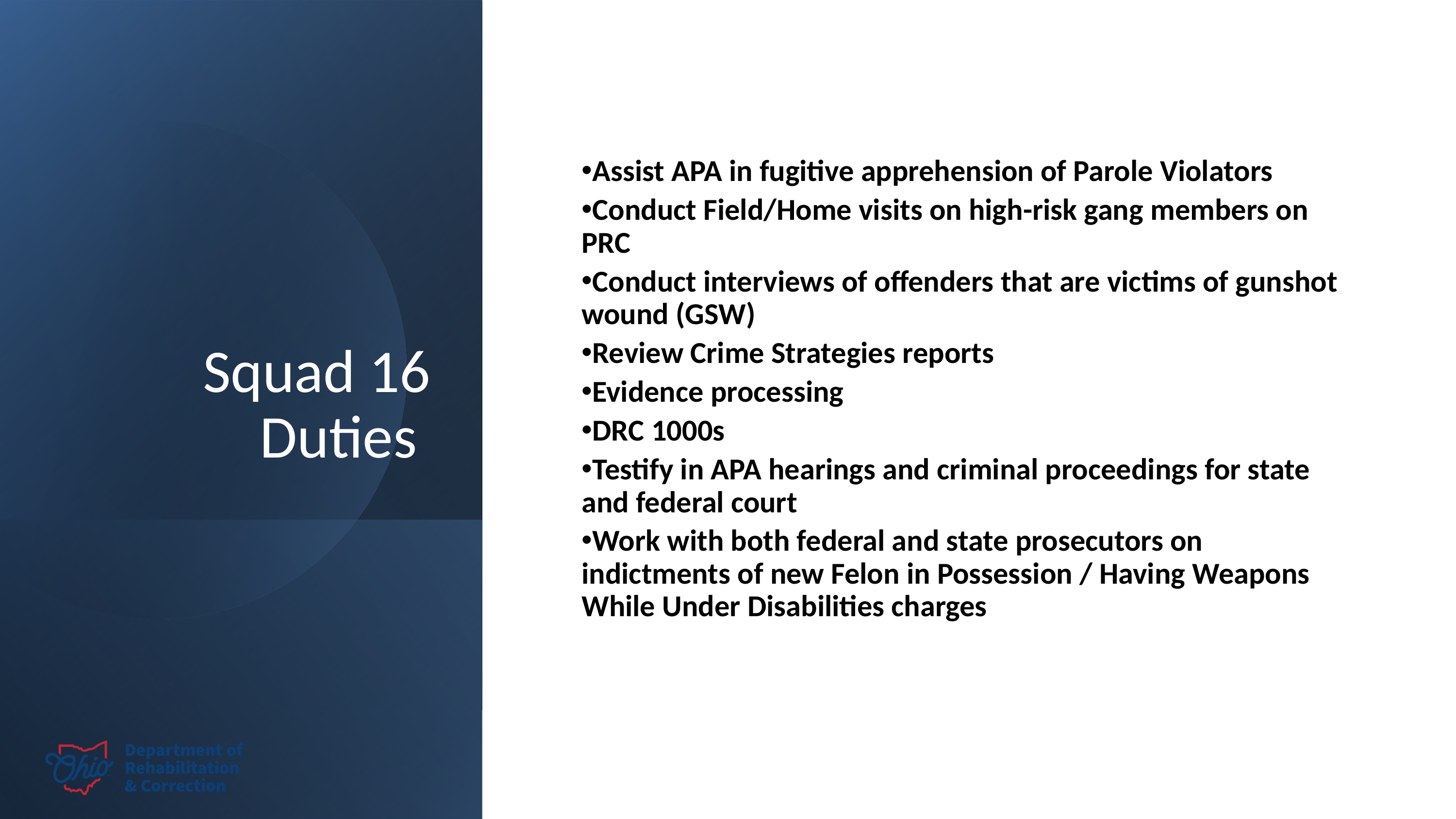

# Squad 16 Duties
Assist APA in fugitive apprehension of Parole Violators
Conduct Field/Home visits on high-risk gang members on PRC
Conduct interviews of offenders that are victims of gunshot wound (GSW)
Review Crime Strategies reports
Evidence processing
DRC 1000s
Testify in APA hearings and criminal proceedings for state and federal court
Work with both federal and state prosecutors on indictments of new Felon in Possession / Having Weapons While Under Disabilities charges